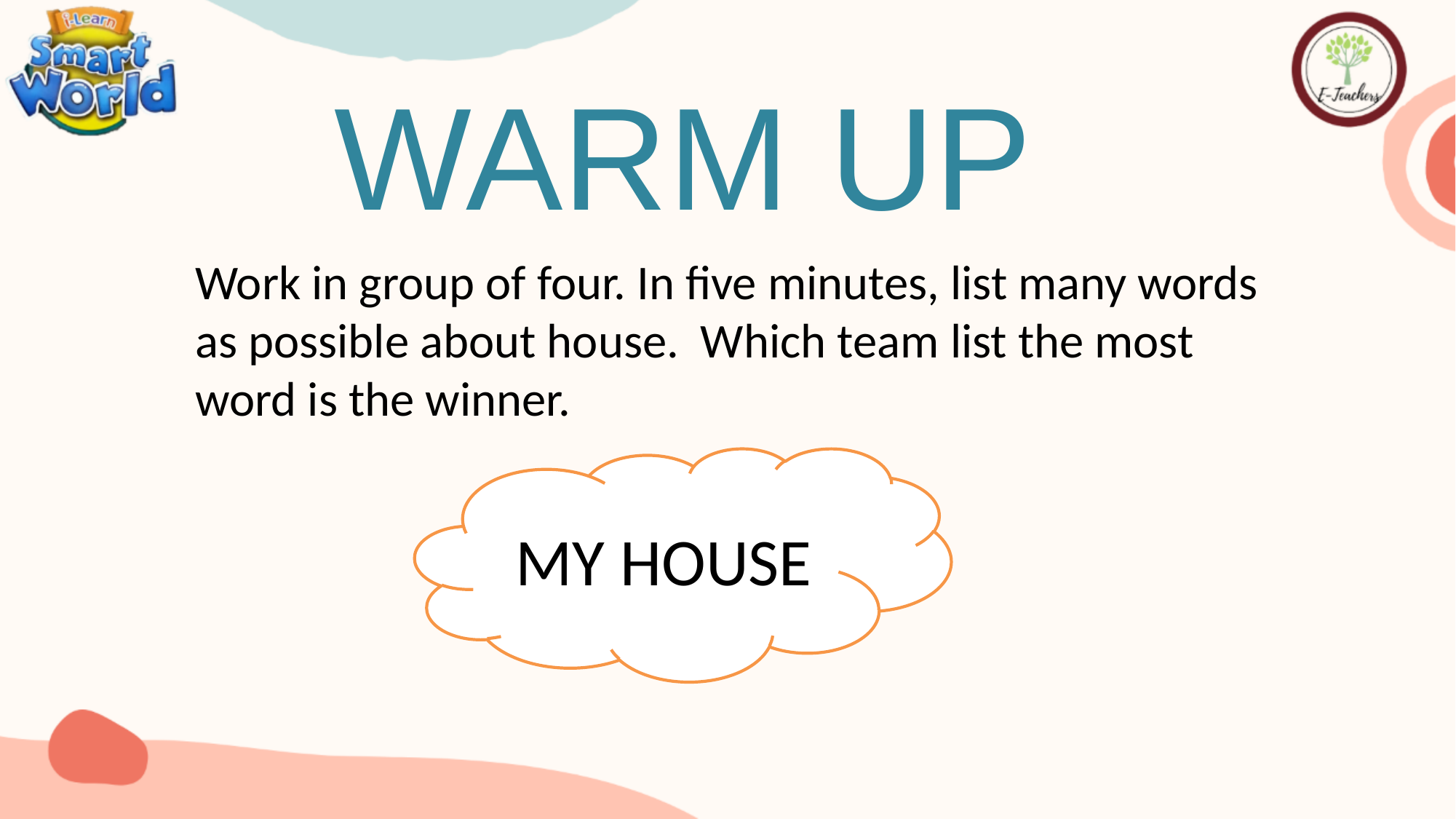

WARM UP
Work in group of four. In five minutes, list many words as possible about house.  Which team list the most word is the winner.
MY HOUSE